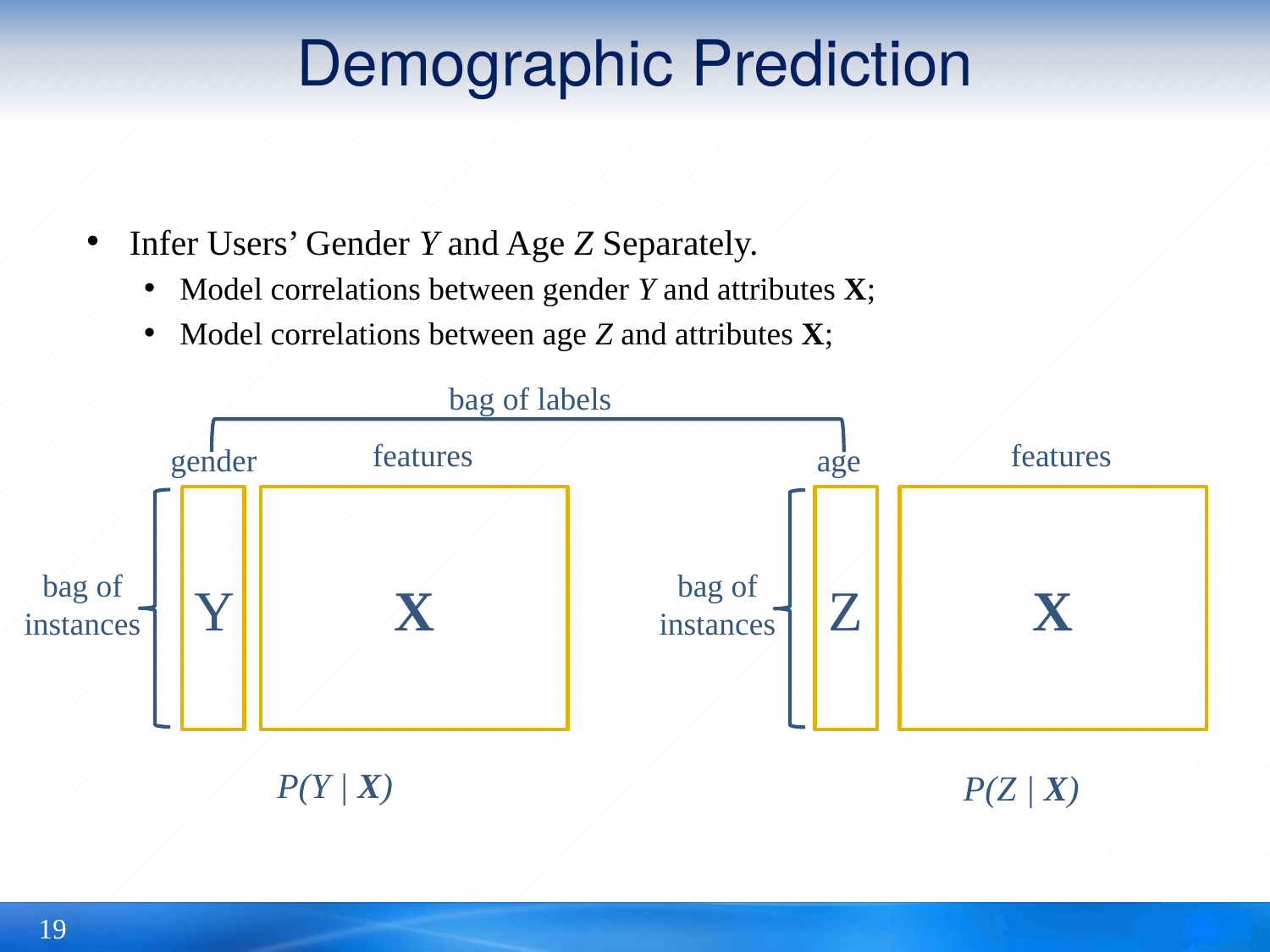

# Demographic Prediction

Infer Users’ Gender Y and Age Z Separately.
Model correlations between gender Y and attributes X;
Model correlations between age Z and attributes X;
bag of labels
features
gender
Y
X
P(Y | X)
features
age
Z
X
P(Z | X)

bag of instances

bag of instances